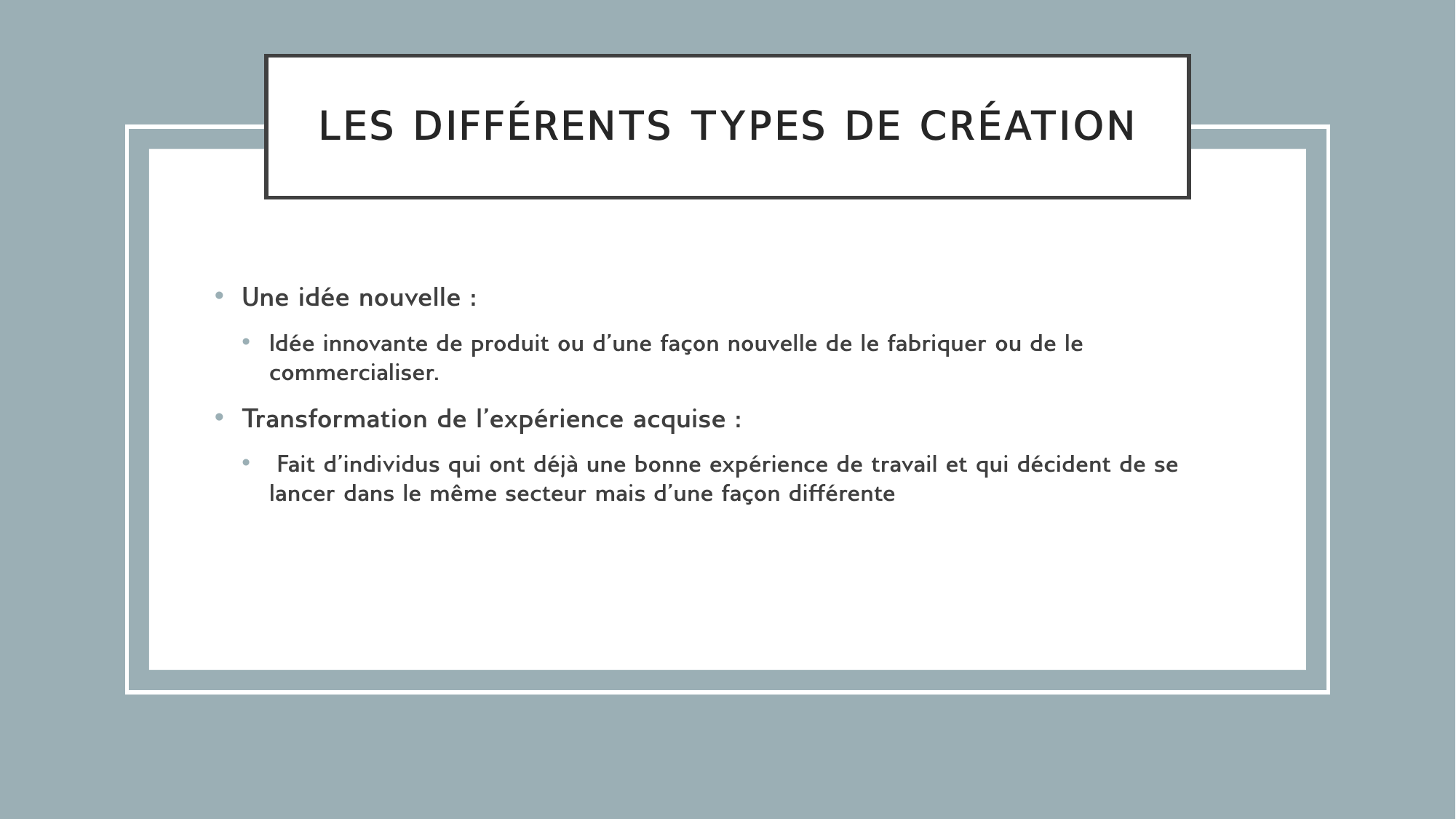

# Les différents types de création

Une idée nouvelle :
Idée innovante de produit ou d’une façon nouvelle de le fabriquer ou de le commercialiser.
Transformation de l’expérience acquise :
 Fait d’individus qui ont déjà une bonne expérience de travail et qui décident de se lancer dans le même secteur mais d’une façon différente